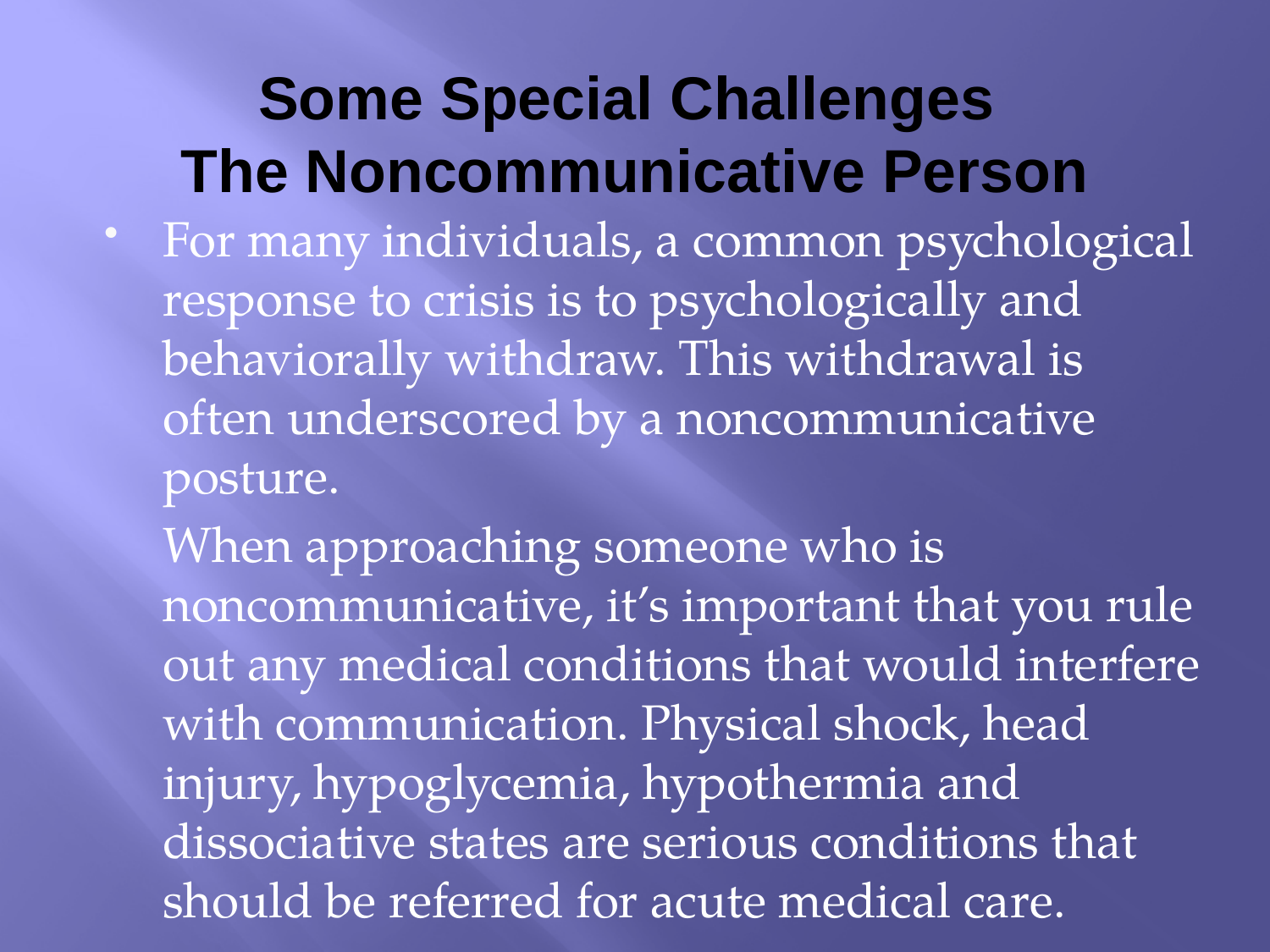

# Some Special Challenges The Noncommunicative Person
For many individuals, a common psychological response to crisis is to psychologically and behaviorally withdraw. This withdrawal is often underscored by a noncommunicative posture.
 	When approaching someone who is noncommunicative, it’s important that you rule out any medical conditions that would interfere with communication. Physical shock, head injury, hypoglycemia, hypothermia and dissociative states are serious conditions that should be referred for acute medical care.